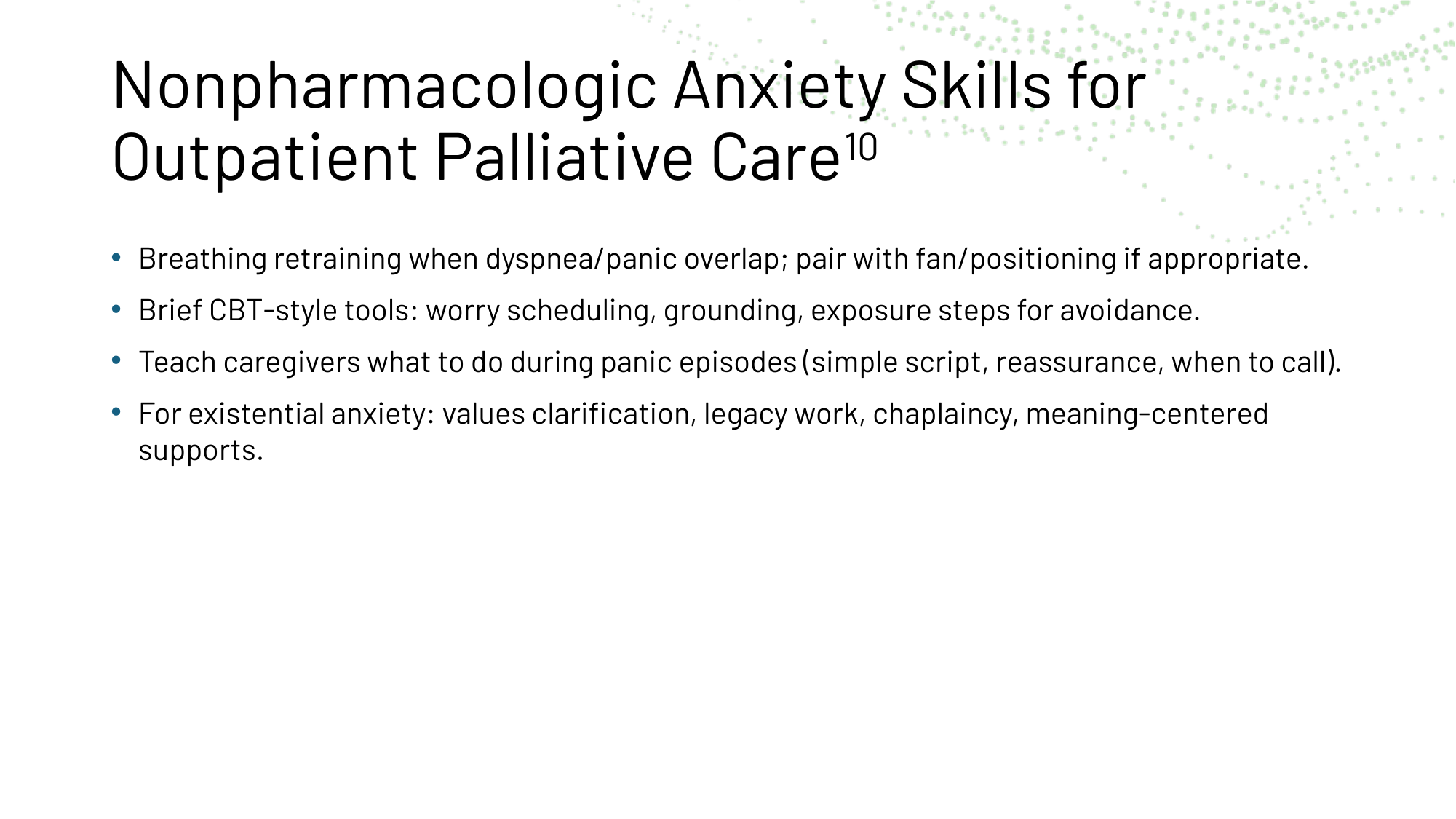

# Nonpharmacologic Anxiety Skills for Outpatient Palliative Care10
Breathing retraining when dyspnea/panic overlap; pair with fan/positioning if appropriate.
Brief CBT‑style tools: worry scheduling, grounding, exposure steps for avoidance.
Teach caregivers what to do during panic episodes (simple script, reassurance, when to call).
For existential anxiety: values clarification, legacy work, chaplaincy, meaning‑centered supports.